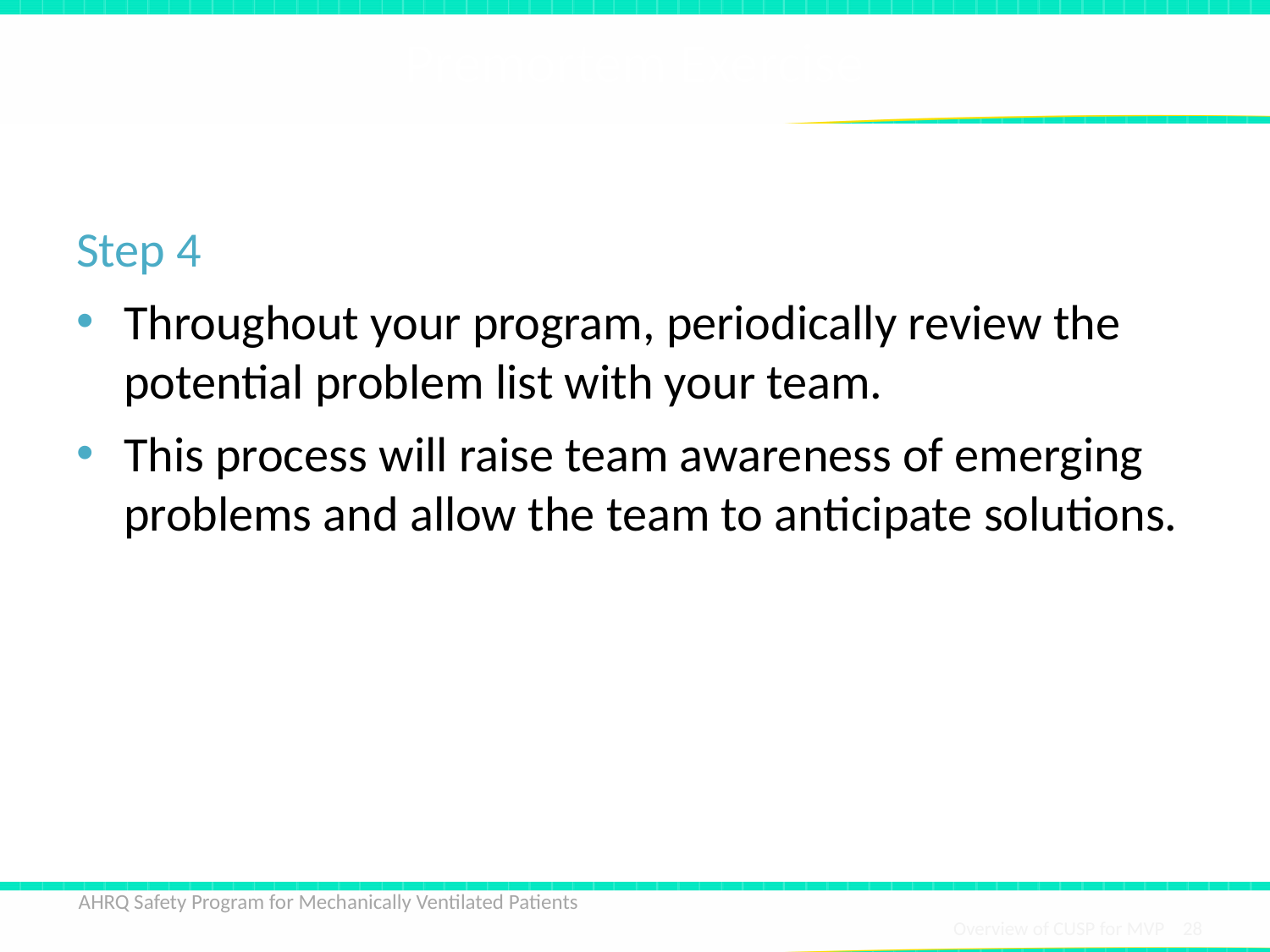

# Premortem Exercise
Step 4
Throughout your program, periodically review the potential problem list with your team.
This process will raise team awareness of emerging problems and allow the team to anticipate solutions.